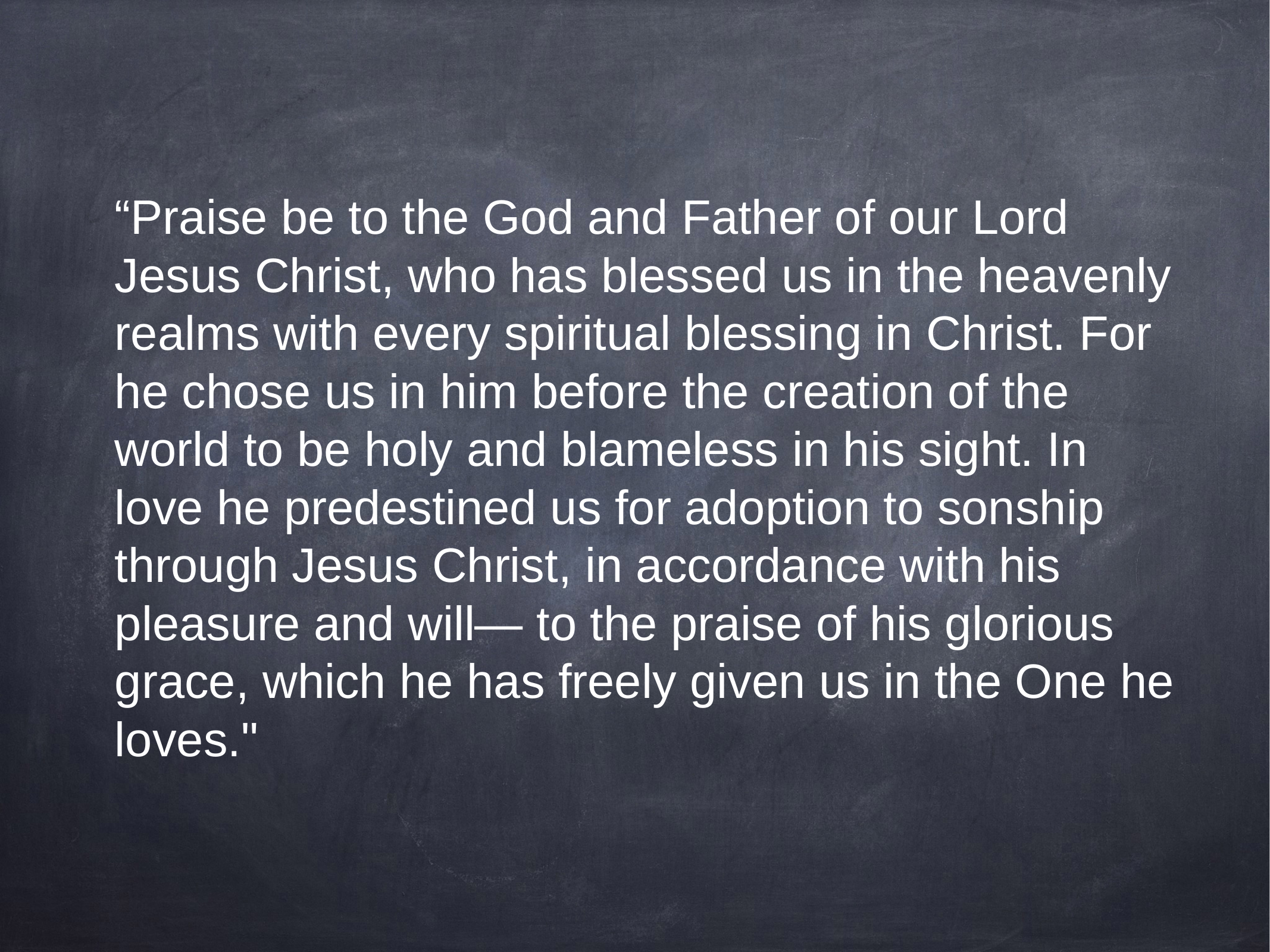

“Praise be to the God and Father of our Lord Jesus Christ, who has blessed us in the heavenly realms with every spiritual blessing in Christ. For he chose us in him before the creation of the world to be holy and blameless in his sight. In love he predestined us for adoption to sonship through Jesus Christ, in accordance with his pleasure and will— to the praise of his glorious grace, which he has freely given us in the One he loves."